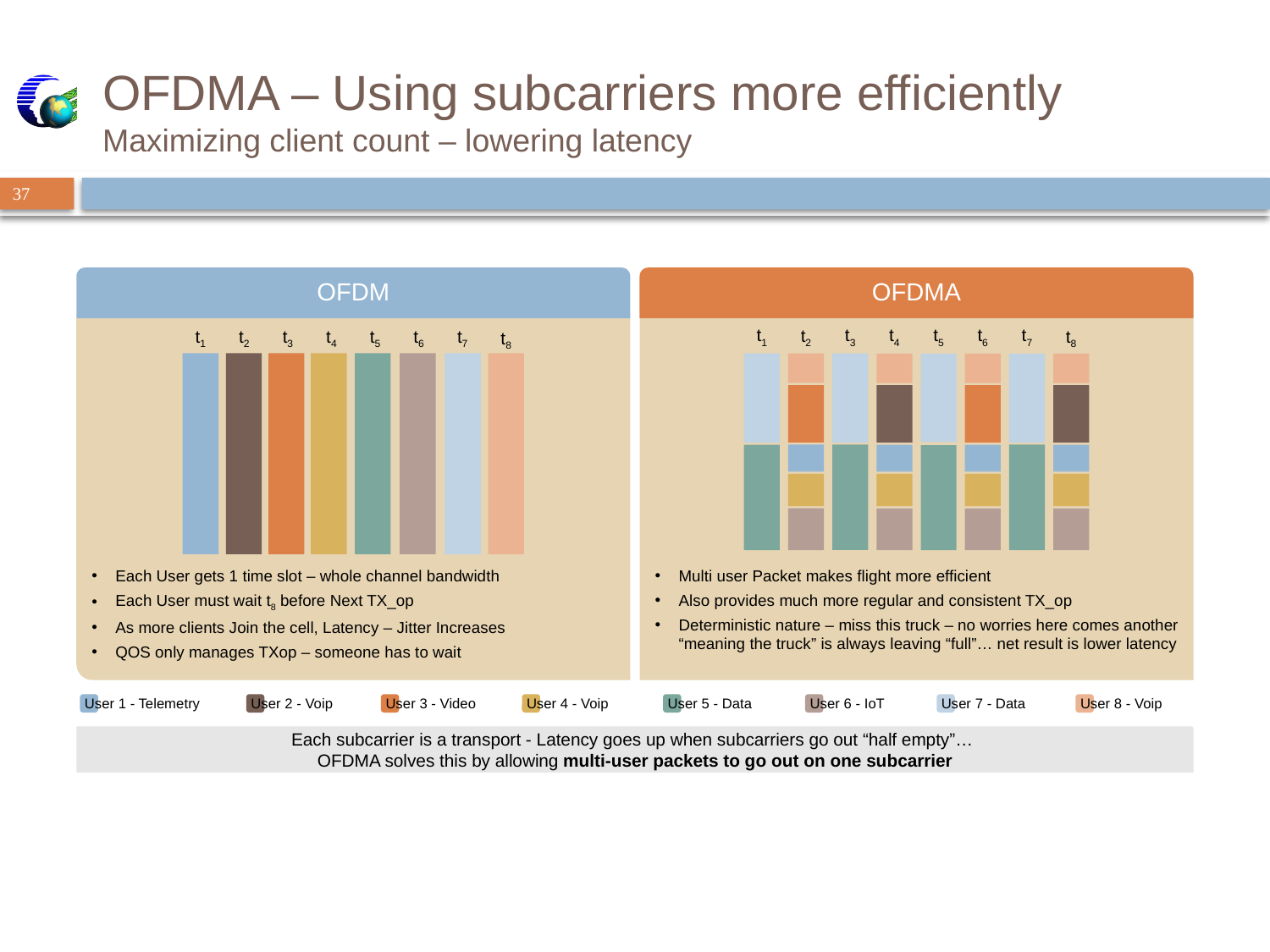

# OFDMA – Using subcarriers more efficiently Maximizing client count – lowering latency
37
OFDM
OFDMA

t1

t3

t4

t5

t6

t7

t2

t8

t1
t3
t4
t5
t6
t7
t2
t8

Each User gets 1 time slot – whole channel bandwidth
Each User must wait t8 before Next TX_op
As more clients Join the cell, Latency – Jitter Increases
QOS only manages TXop – someone has to wait
Multi user Packet makes flight more efficient
Also provides much more regular and consistent TX_op
Deterministic nature – miss this truck – no worries here comes another “meaning the truck” is always leaving “full”… net result is lower latency
User 1 - Telemetry
User 2 - Voip
User 3 - Video
User 4 - Voip
User 5 - Data
User 6 - IoT
User 7 - Data
User 8 - Voip
Each subcarrier is a transport - Latency goes up when subcarriers go out “half empty”…
OFDMA solves this by allowing multi-user packets to go out on one subcarrier